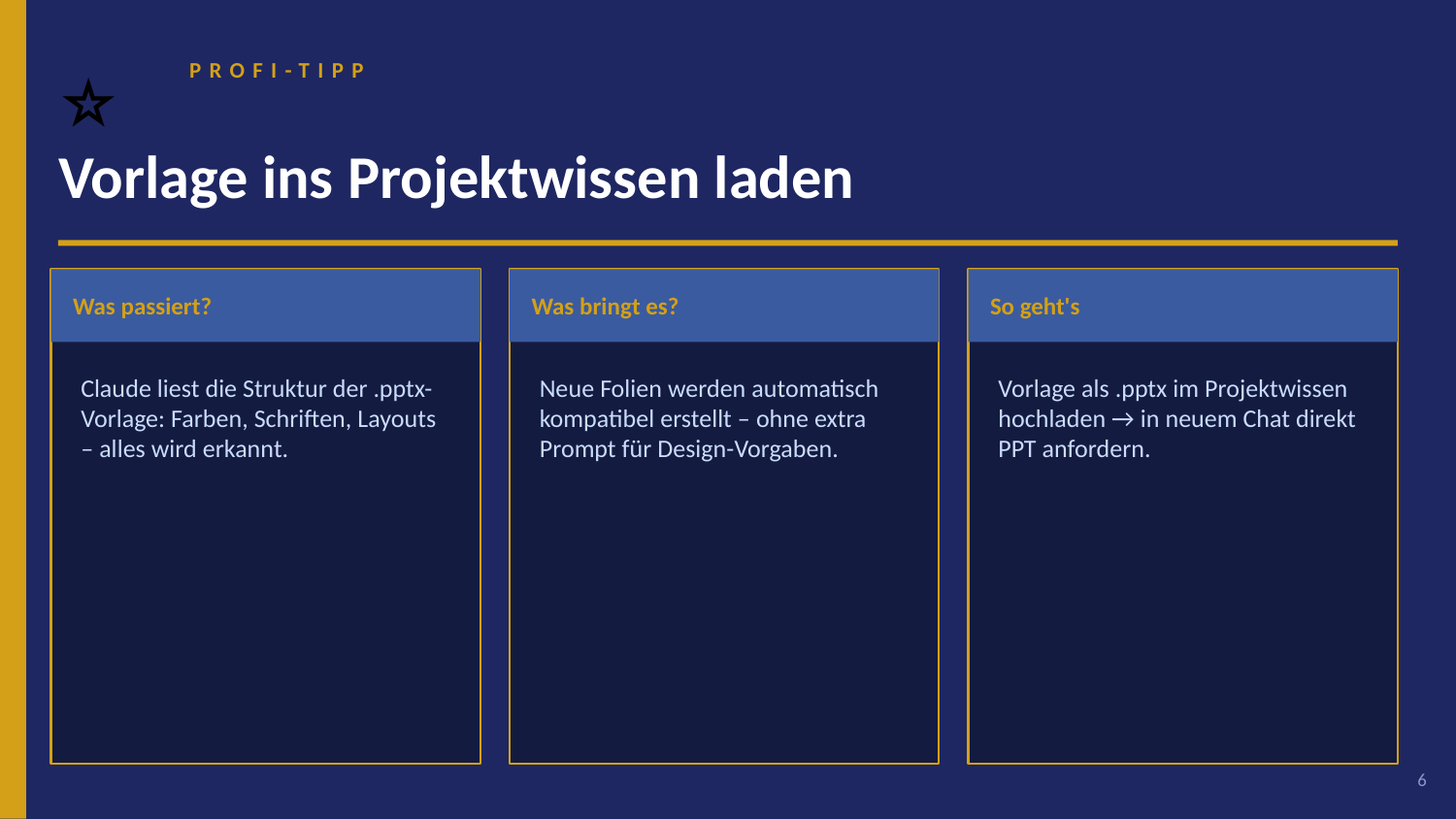

⭐
PROFI-TIPP
Vorlage ins Projektwissen laden

Was passiert?
Was bringt es?
So geht's
Claude liest die Struktur der .pptx-Vorlage: Farben, Schriften, Layouts – alles wird erkannt.
Neue Folien werden automatisch kompatibel erstellt – ohne extra Prompt für Design-Vorgaben.
Vorlage als .pptx im Projektwissen hochladen → in neuem Chat direkt PPT anfordern.
6